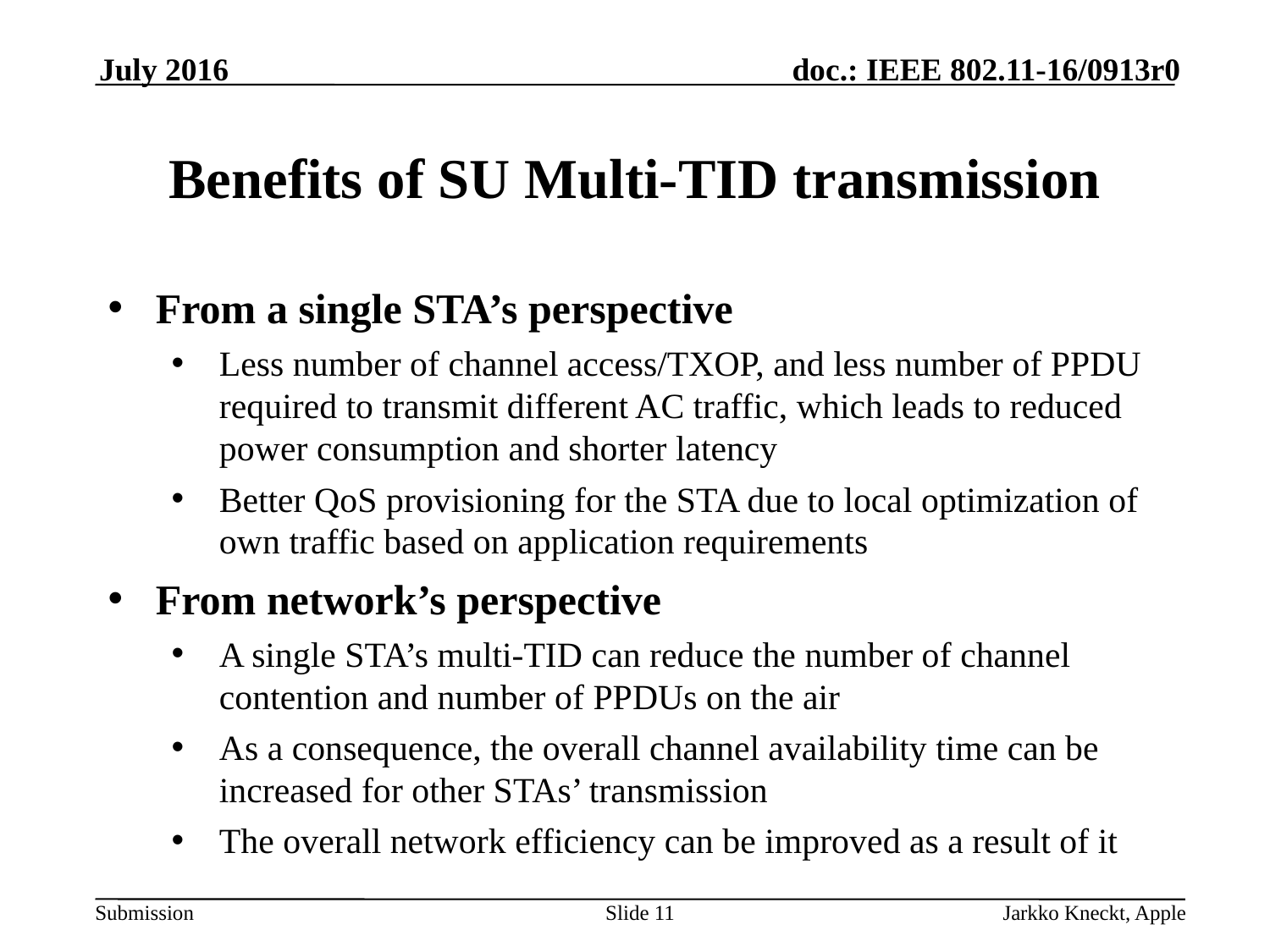

July 2016
# Benefits of SU Multi-TID transmission
From a single STA’s perspective
Less number of channel access/TXOP, and less number of PPDU required to transmit different AC traffic, which leads to reduced power consumption and shorter latency
Better QoS provisioning for the STA due to local optimization of own traffic based on application requirements
From network’s perspective
A single STA’s multi-TID can reduce the number of channel contention and number of PPDUs on the air
As a consequence, the overall channel availability time can be increased for other STAs’ transmission
The overall network efficiency can be improved as a result of it
Slide 11
Jarkko Kneckt, Apple